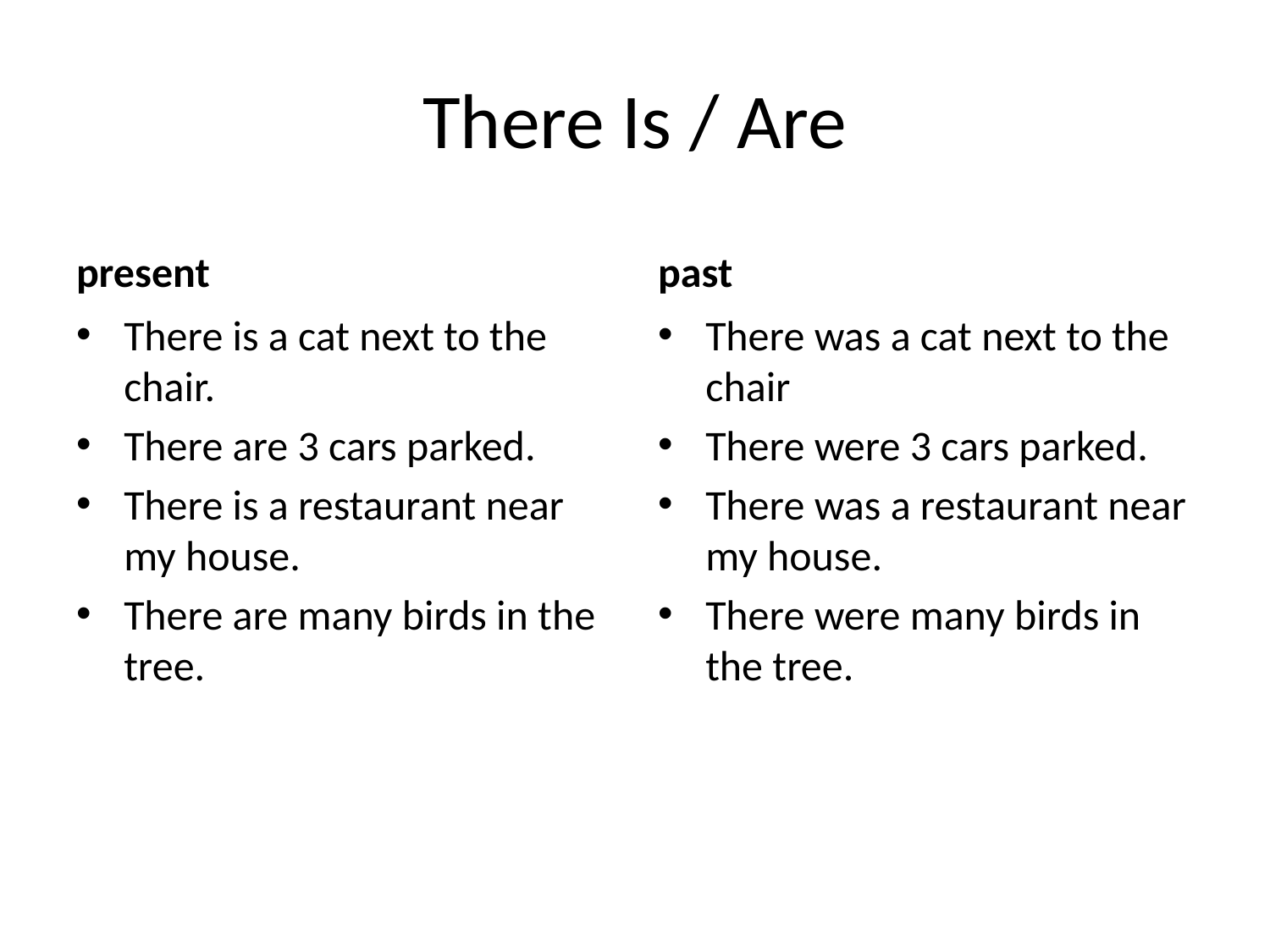

# There Is / Are
present
past
There is a cat next to the chair.
There are 3 cars parked.
There is a restaurant near my house.
There are many birds in the tree.
There was a cat next to the chair
There were 3 cars parked.
There was a restaurant near my house.
There were many birds in the tree.